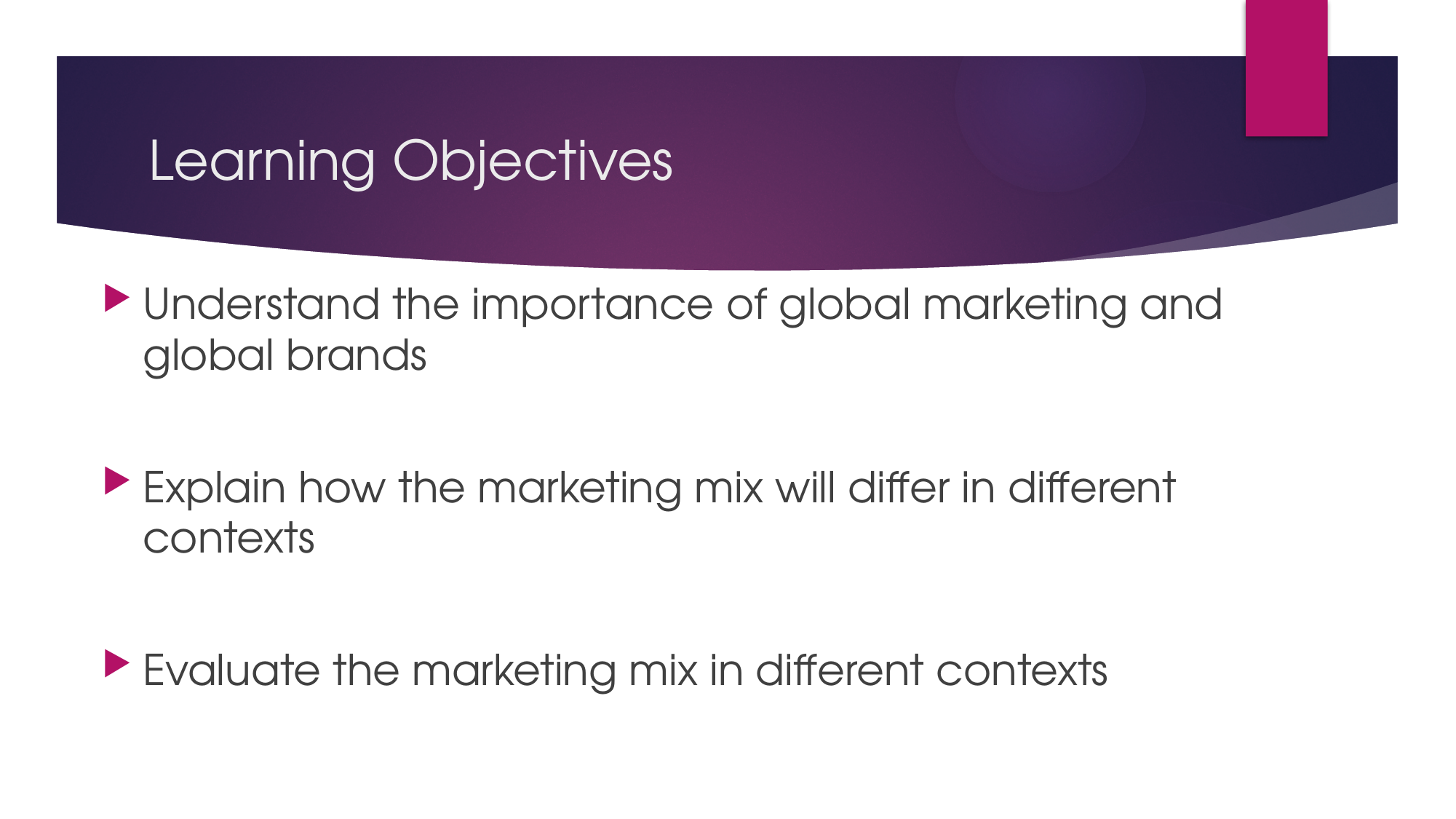

# Learning Objectives
Understand the importance of global marketing and global brands

Explain how the marketing mix will differ in different contexts

Evaluate the marketing mix in different contexts